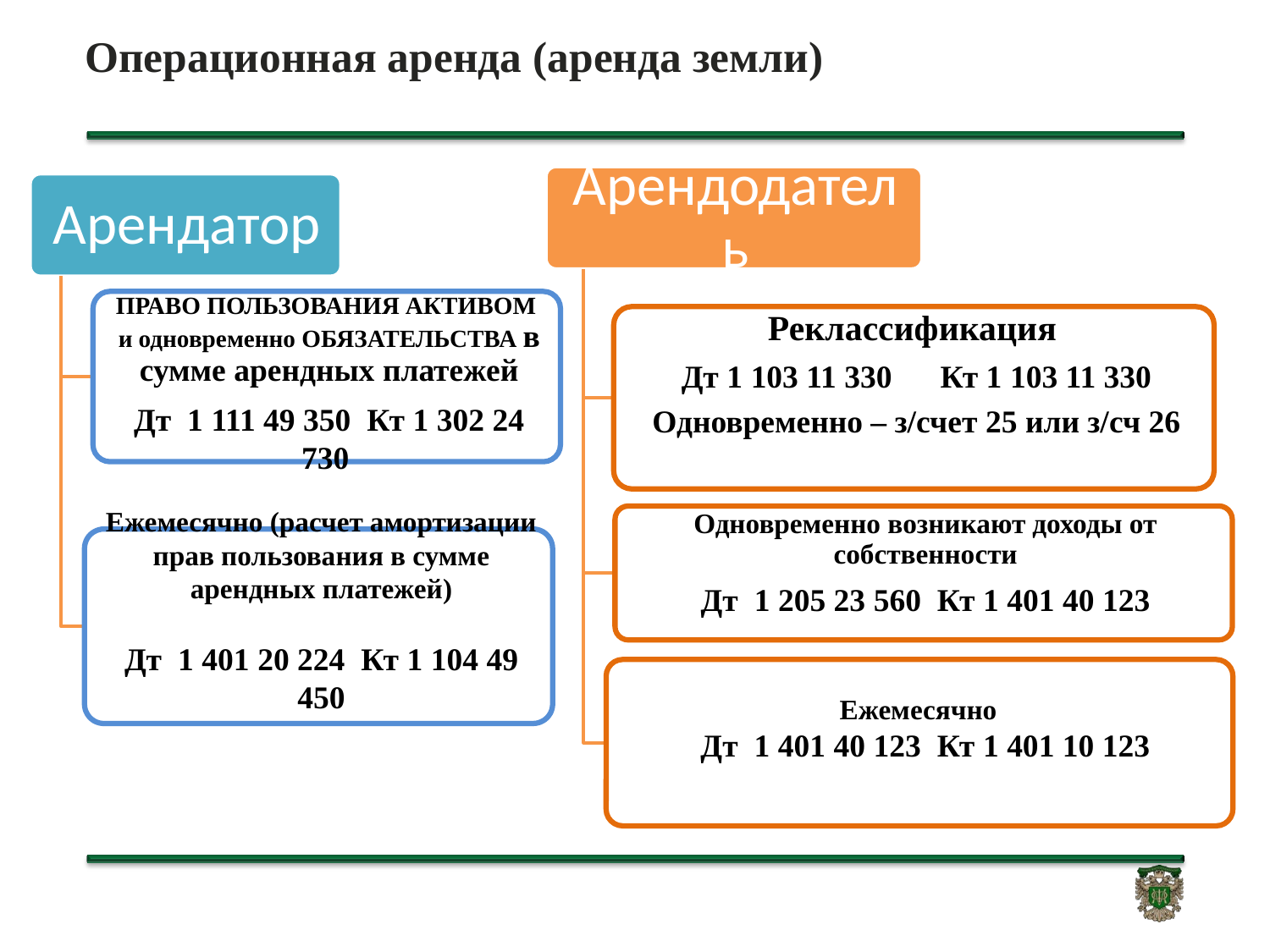

# Операционная аренда (аренда земли)
Арендатор

ПРАВО ПОЛЬЗОВАНИЯ АКТИВОМ  и одновременно ОБЯЗАТЕЛЬСТВА в сумме арендных платежей
Дт  1 111 49 350  Кт 1 302 24 730

Ежемесячно (расчет амортизации прав пользования в сумме арендных платежей)

Дт  1 401 20 224  Кт 1 104 49 450

Арендодатель
Реклассификация
Дт 1 103 11 330      Кт 1 103 11 330
Одновременно – з/счет 25 или з/сч 26

Одновременно возникают доходы от собственности
Дт  1 205 23 560  Кт 1 401 40 123

Ежемесячно
 Дт  1 401 40 123  Кт 1 401 10 123